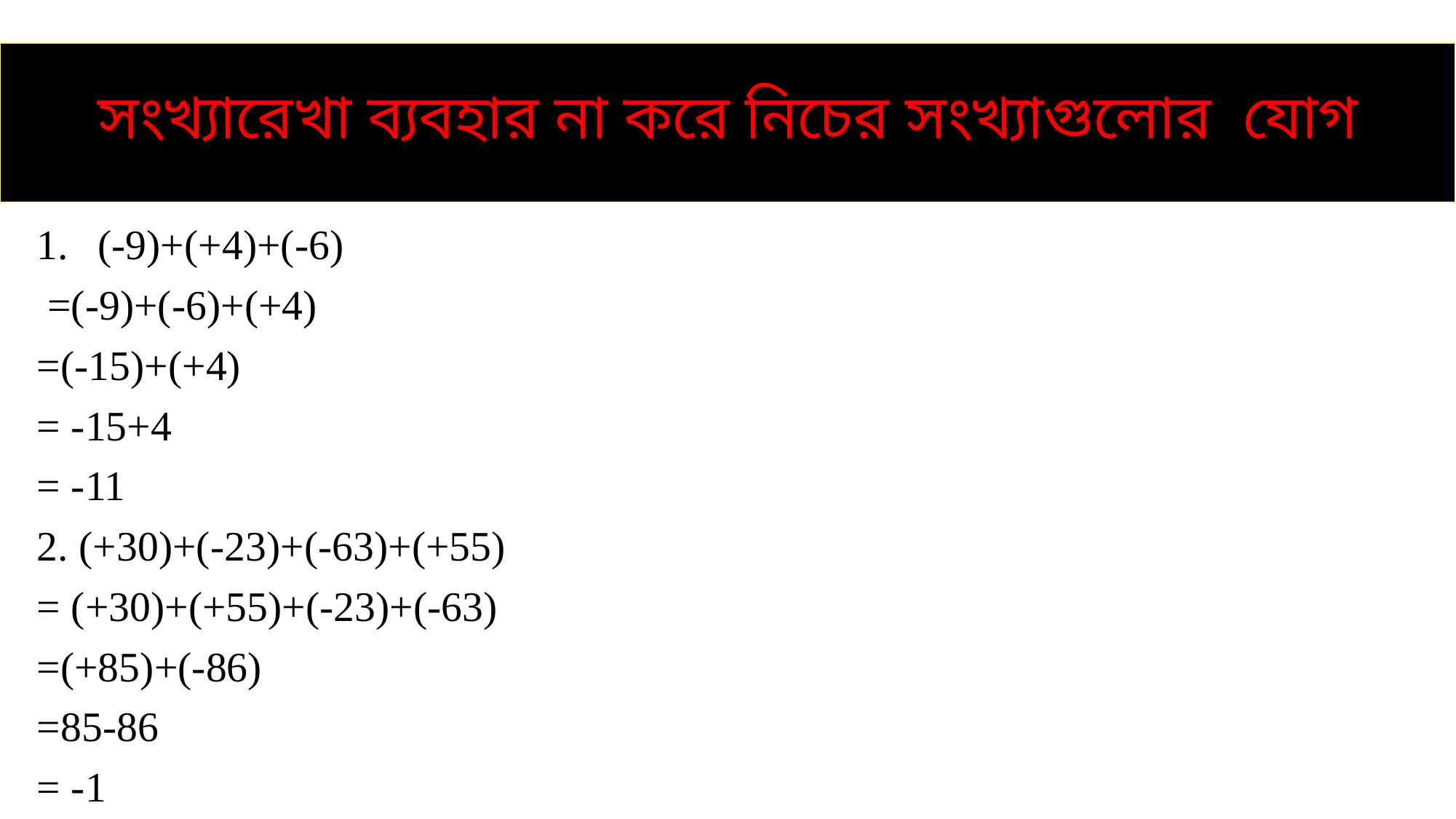

# সংখ্যারেখা ব্যবহার না করে নিচের সংখ্যাগুলোর  যোগ
(-9)+(+4)+(-6)
 =(-9)+(-6)+(+4)
=(-15)+(+4)
= -15+4
= -11
2. (+30)+(-23)+(-63)+(+55)
= (+30)+(+55)+(-23)+(-63)
=(+85)+(-86)
=85-86
= -1